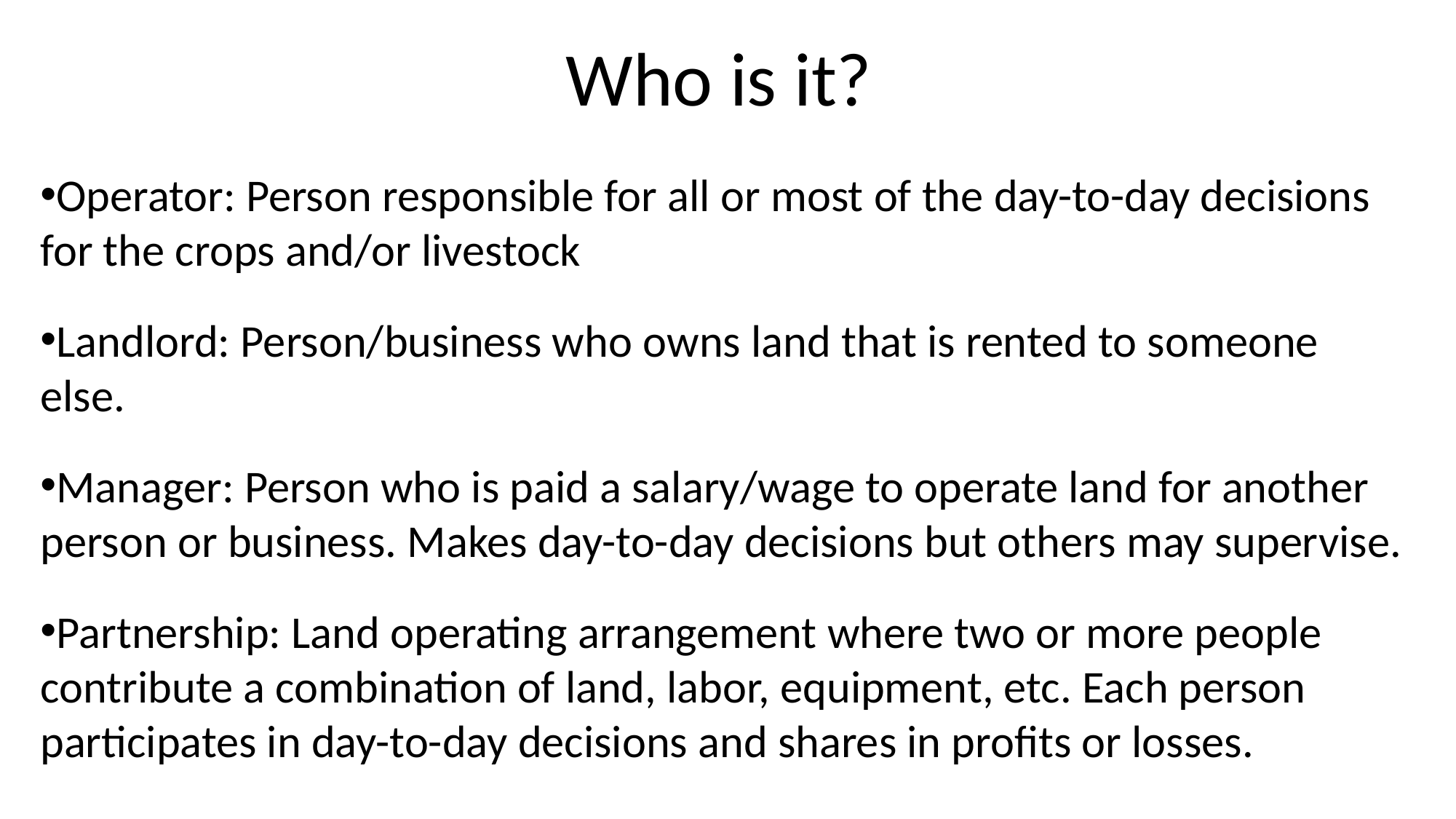

# Who is it?
Operator: Person responsible for all or most of the day-to-day decisions for the crops and/or livestock

Landlord: Person/business who owns land that is rented to someone else.

Manager: Person who is paid a salary/wage to operate land for another person or business. Makes day-to-day decisions but others may supervise.

Partnership: Land operating arrangement where two or more people contribute a combination of land, labor, equipment, etc. Each person participates in day-to-day decisions and shares in profits or losses.